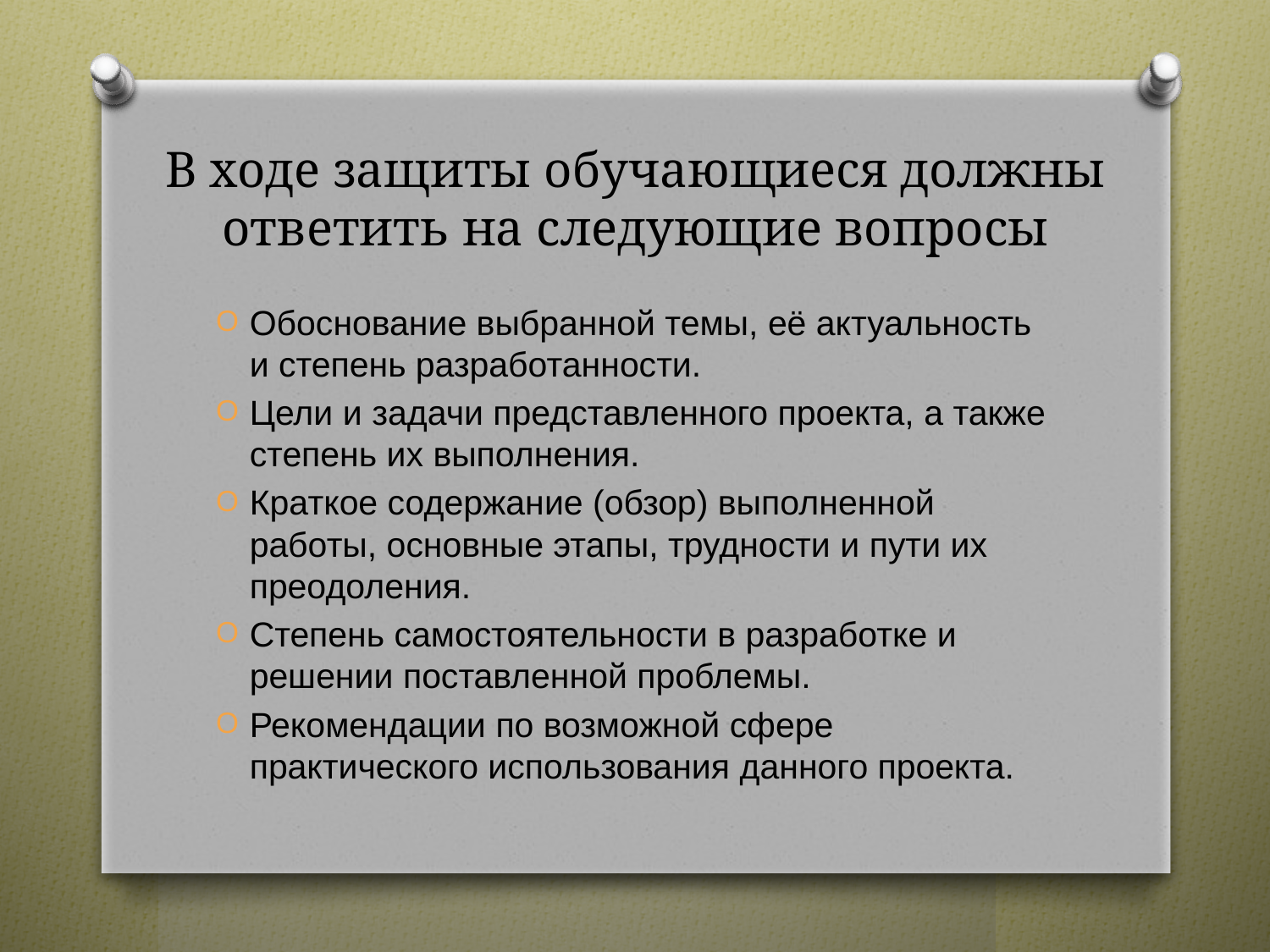

# В ходе защиты обучающиеся должны ответить на следующие вопросы
Обоснование выбранной темы, её актуальность и степень разработанности.
Цели и задачи представленного проекта, а также степень их выполнения.
Краткое содержание (обзор) выполненной работы, основные этапы, трудности и пути их преодоления.
Степень самостоятельности в разработке и решении поставленной проблемы.
Рекомендации по возможной сфере практического использования данного проекта.